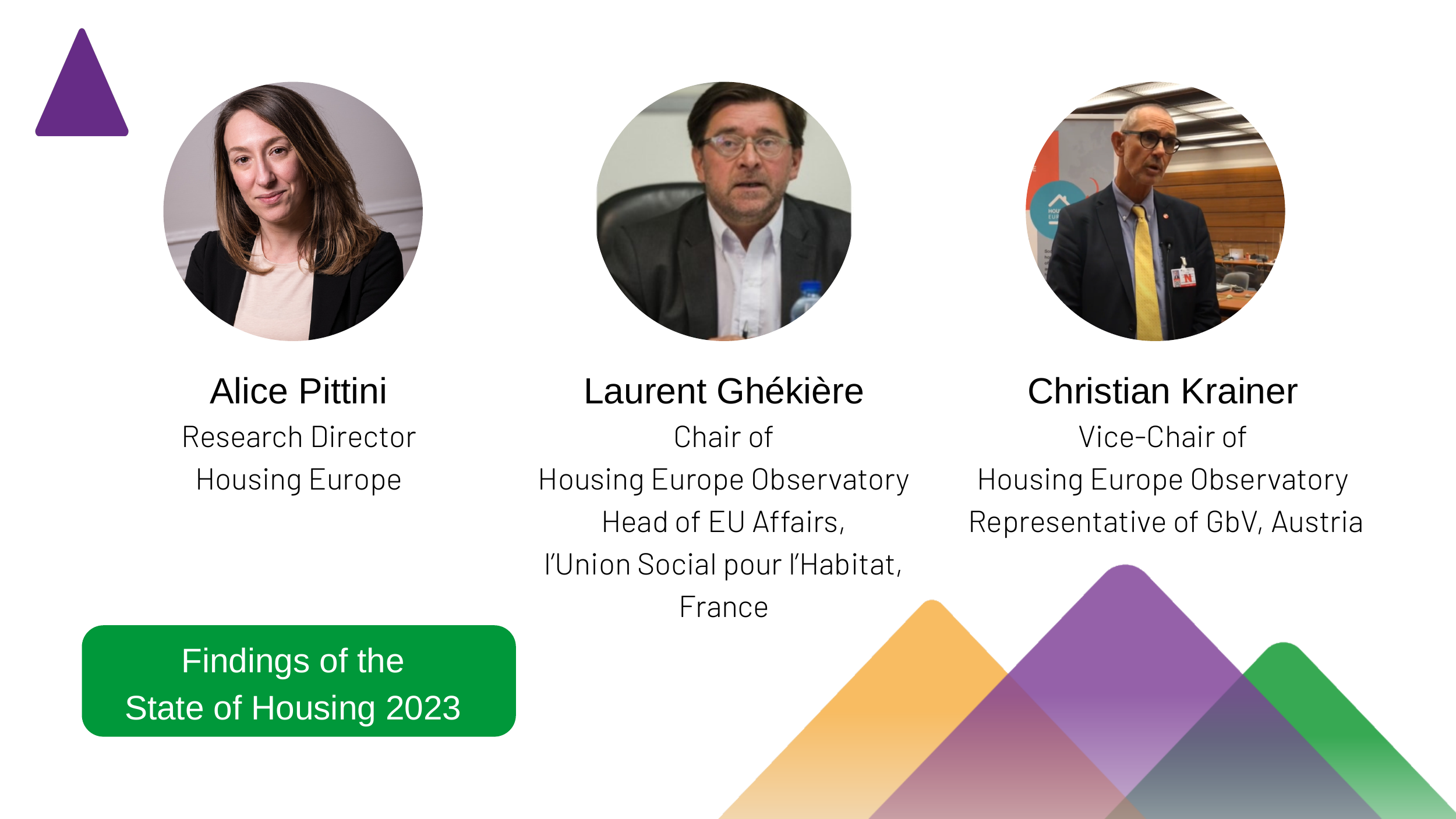

Alice Pittini
Research Director
Housing Europe
Laurent Ghékière
Chair of
Housing Europe Observatory
Head of EU Affairs,
l’Union Social pour l’Habitat, France
Christian Krainer
Vice-Chair of
Housing Europe Observatory
 Representative of GbV, Austria

Findings of the
State of Housing 2023